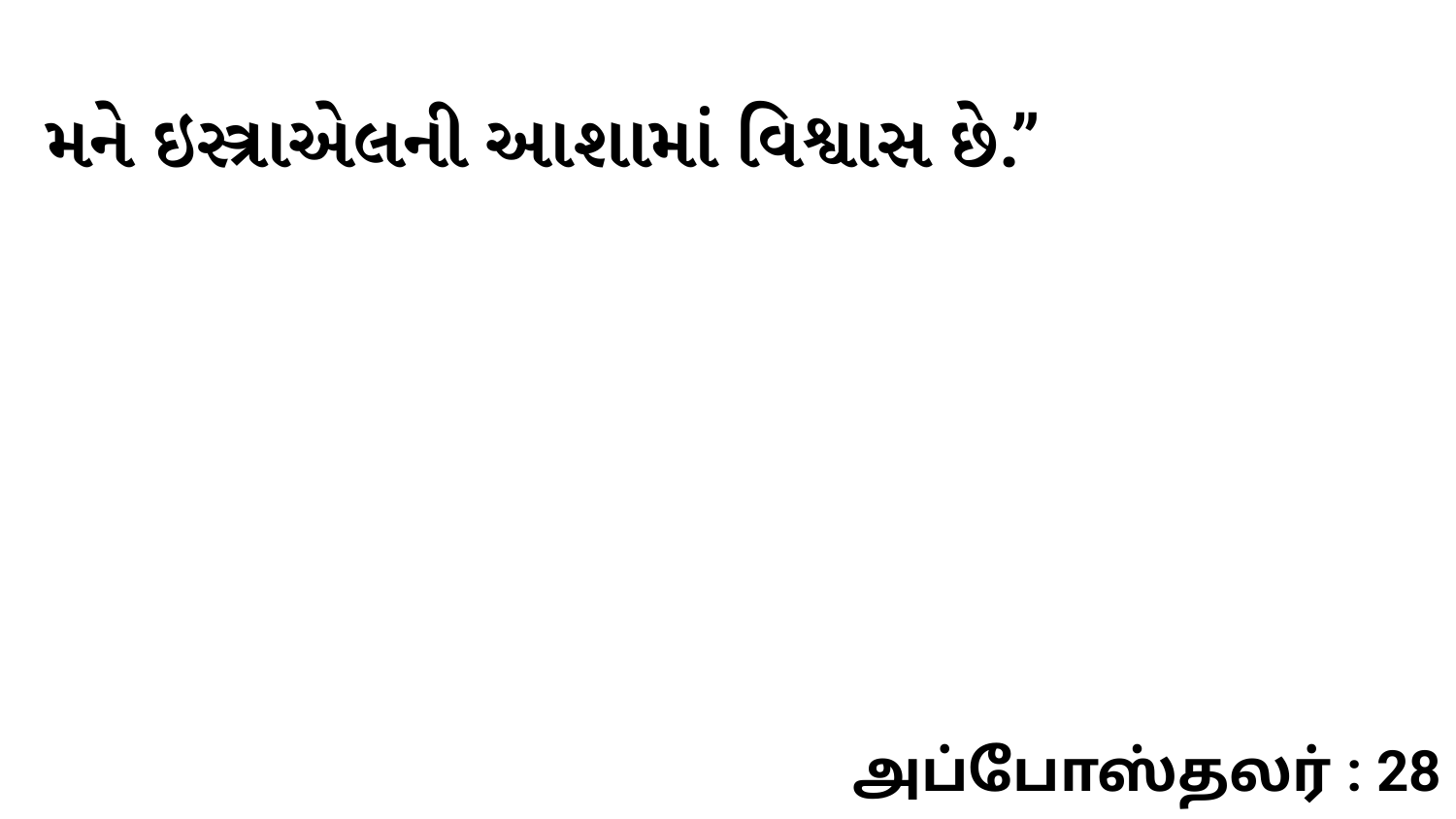

મને ઇસ્ત્રાએલની આશામાં વિશ્વાસ છે.”
அப்போஸ்தலர் : 28